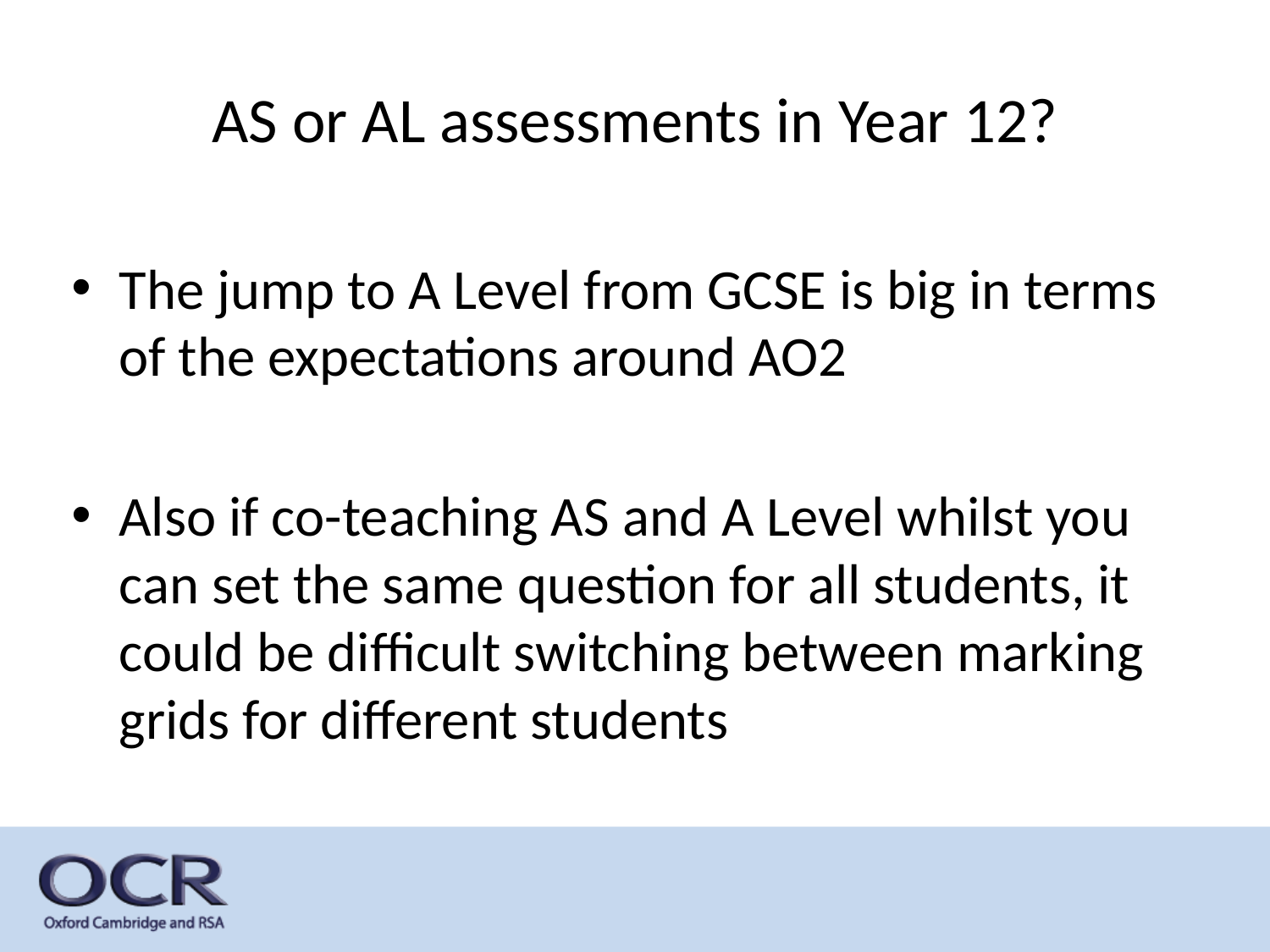

# AS or AL assessments in Year 12?
The jump to A Level from GCSE is big in terms of the expectations around AO2

Also if co-teaching AS and A Level whilst you can set the same question for all students, it could be difficult switching between marking grids for different students